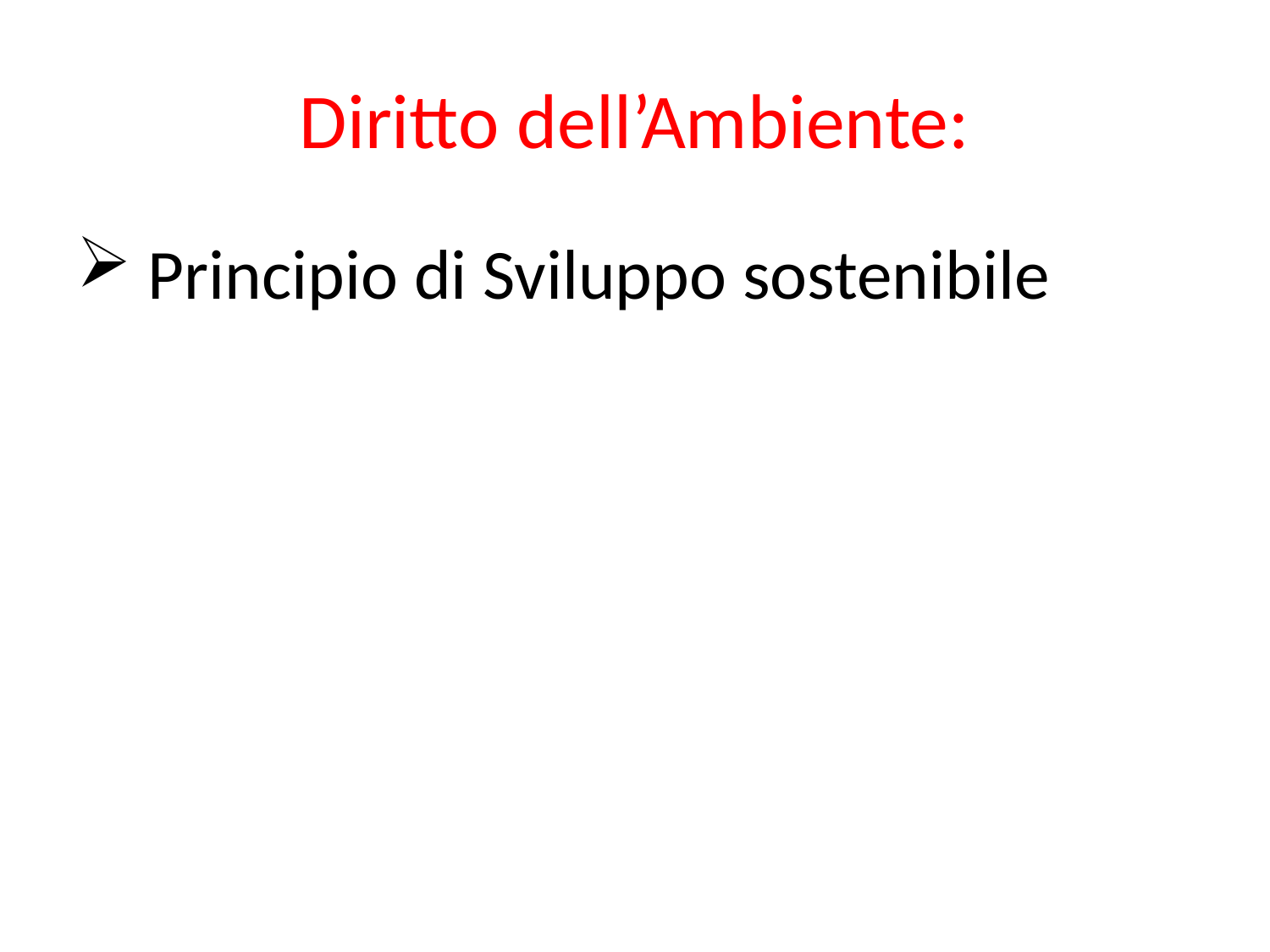

# Diritto dell’Ambiente:
 Principio di Sviluppo sostenibile